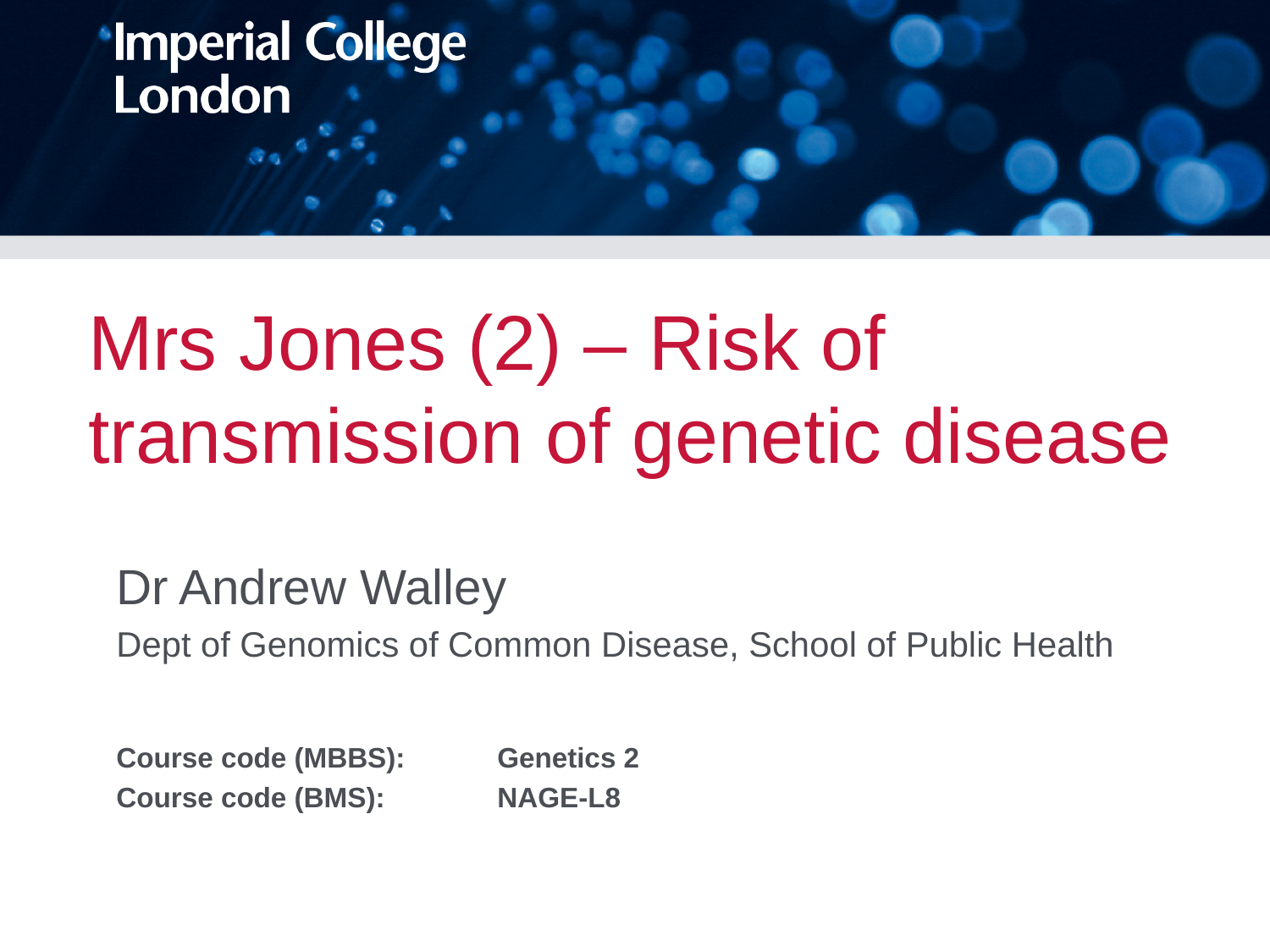

# Mrs Jones (2) – Risk of transmission of genetic disease
Dr Andrew Walley
Dept of Genomics of Common Disease, School of Public Health
Course code (MBBS): 	Genetics 2
Course code (BMS): 	NAGE-L8